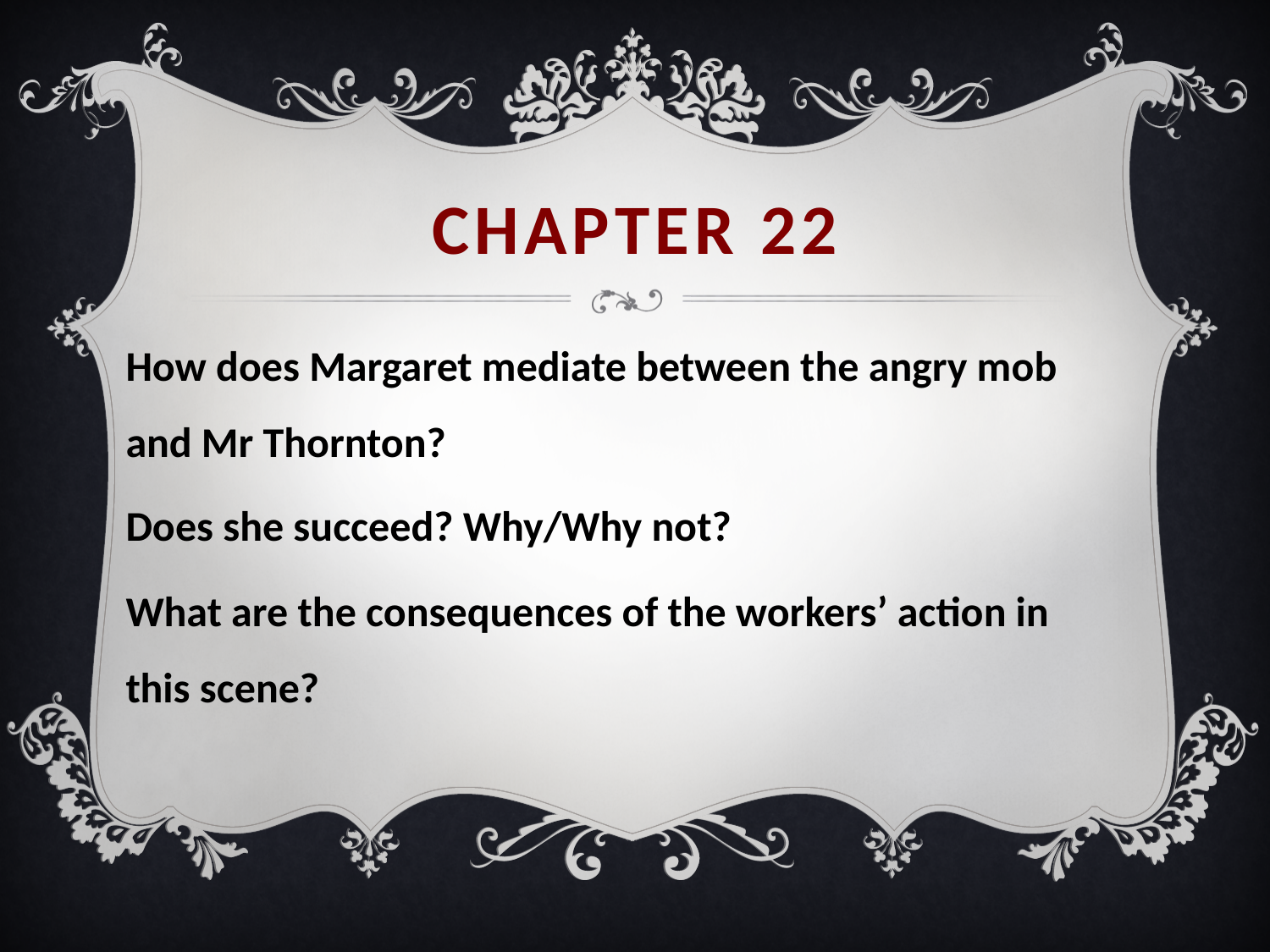

# Chapter 22
How does Margaret mediate between the angry mob and Mr Thornton?
Does she succeed? Why/Why not?
What are the consequences of the workers’ action in this scene?